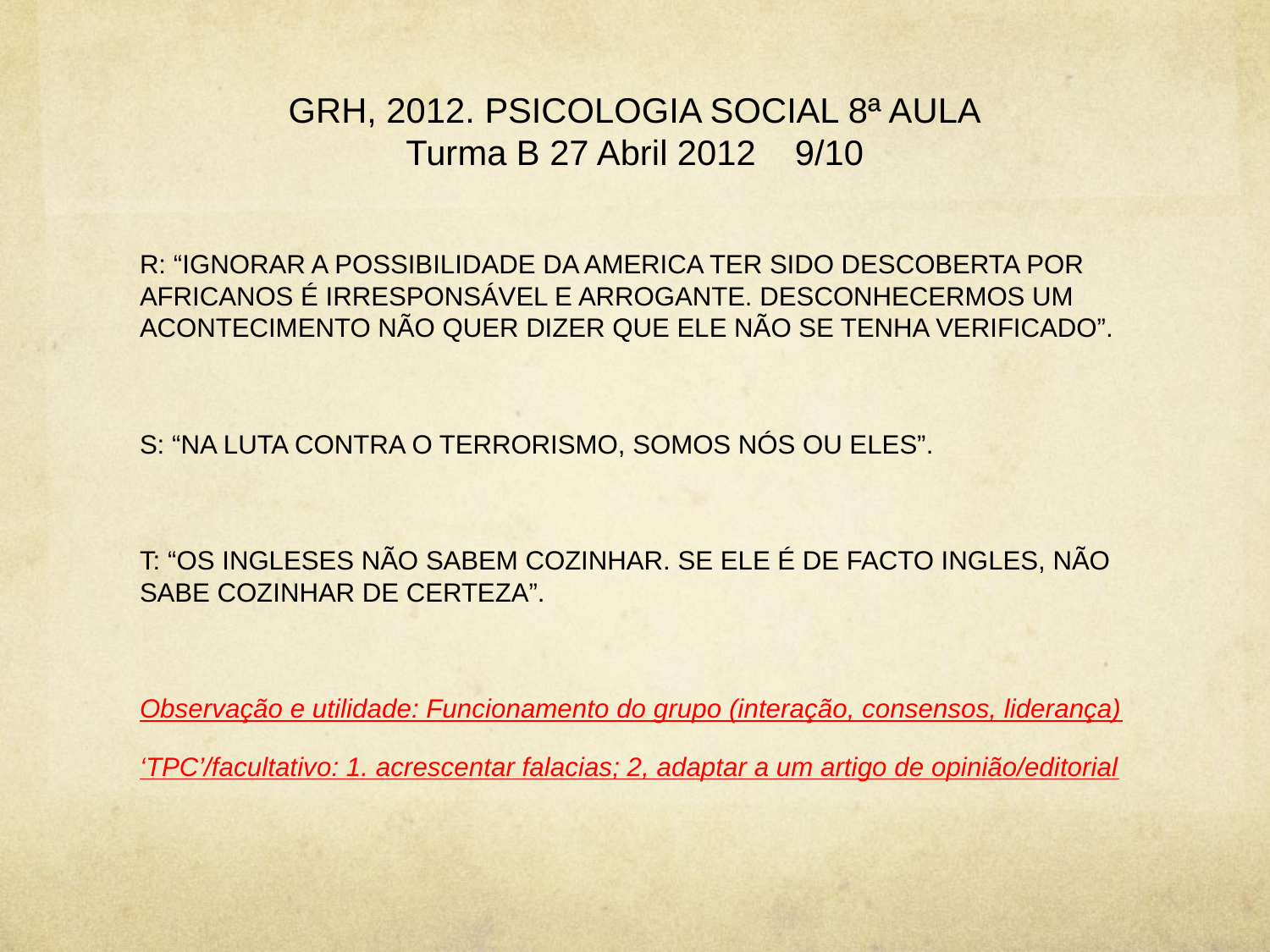

# GRH, 2012. PSICOLOGIA SOCIAL 8ª AULA Turma B 27 Abril 2012    9/10
R: “IGNORAR A POSSIBILIDADE DA AMERICA TER SIDO DESCOBERTA POR AFRICANOS É IRRESPONSÁVEL E ARROGANTE. DESCONHECERMOS UM ACONTECIMENTO NÃO QUER DIZER QUE ELE NÃO SE TENHA VERIFICADO”.

S: “NA LUTA CONTRA O TERRORISMO, SOMOS NÓS OU ELES”.

T: “OS INGLESES NÃO SABEM COZINHAR. SE ELE É DE FACTO INGLES, NÃO SABE COZINHAR DE CERTEZA”.

Observação e utilidade: Funcionamento do grupo (interação, consensos, liderança)
‘TPC’/facultativo: 1. acrescentar falacias; 2, adaptar a um artigo de opinião/editorial